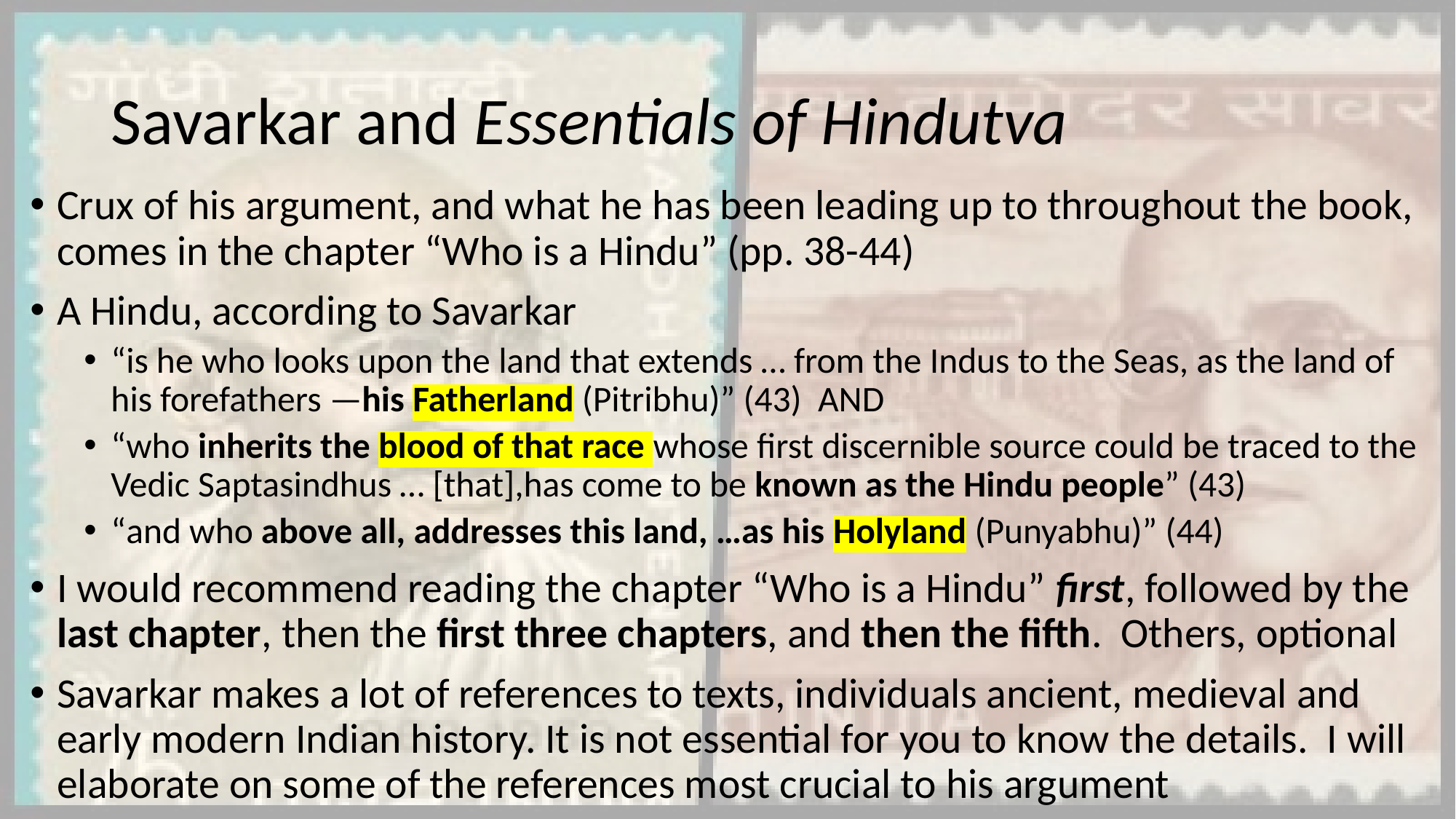

# Savarkar and Essentials of Hindutva
Crux of his argument, and what he has been leading up to throughout the book, comes in the chapter “Who is a Hindu” (pp. 38-44)
A Hindu, according to Savarkar
“is he who looks upon the land that extends … from the Indus to the Seas, as the land of his forefathers —his Fatherland (Pitribhu)” (43)  AND
“who inherits the blood of that race whose first discernible source could be traced to the Vedic Saptasindhus … [that],has come to be known as the Hindu people” (43)
“and who above all, addresses this land, …as his Holyland (Punyabhu)” (44)
I would recommend reading the chapter “Who is a Hindu” first, followed by the last chapter, then the first three chapters, and then the fifth.  Others, optional
Savarkar makes a lot of references to texts, individuals ancient, medieval and early modern Indian history. It is not essential for you to know the details.  I will elaborate on some of the references most crucial to his argument